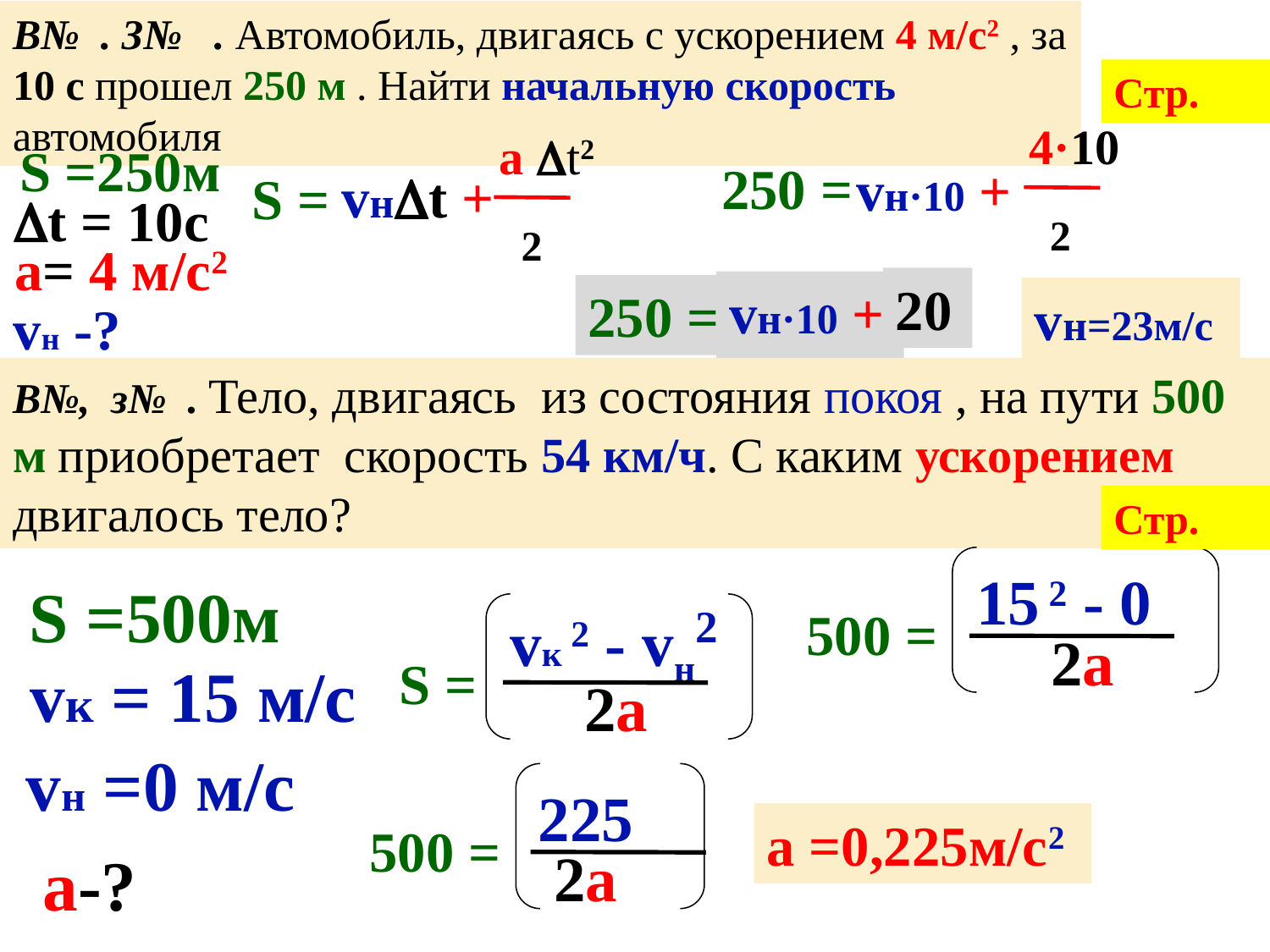

В№  . З№   . Автомобиль, двигаясь с ускорением 4 м/с2 , за 10 с прошел 250 м . Найти начальную скорость автомобиля
Стр.
4·10
2

a Δt2
  2

S =250м
250 =
vн·10 +
vнΔt +
S =
Δt = 10с
а= 4 м/с2
20
vн·10 +
250 =
vн=23м/с
vн -?

В№,  з№  . Тело, двигаясь  из состояния покоя , на пути 500 м приобретает  скорость 54 км/ч. С каким ускорением двигалось тело?
Стр.

15 2 - 0
2а
S =500м
vк 2 - vн2
2а

500 =
S =
vк = 15 м/с
vн =0 м/с

225
2а
а =0,225м/с2
500 =
а-?